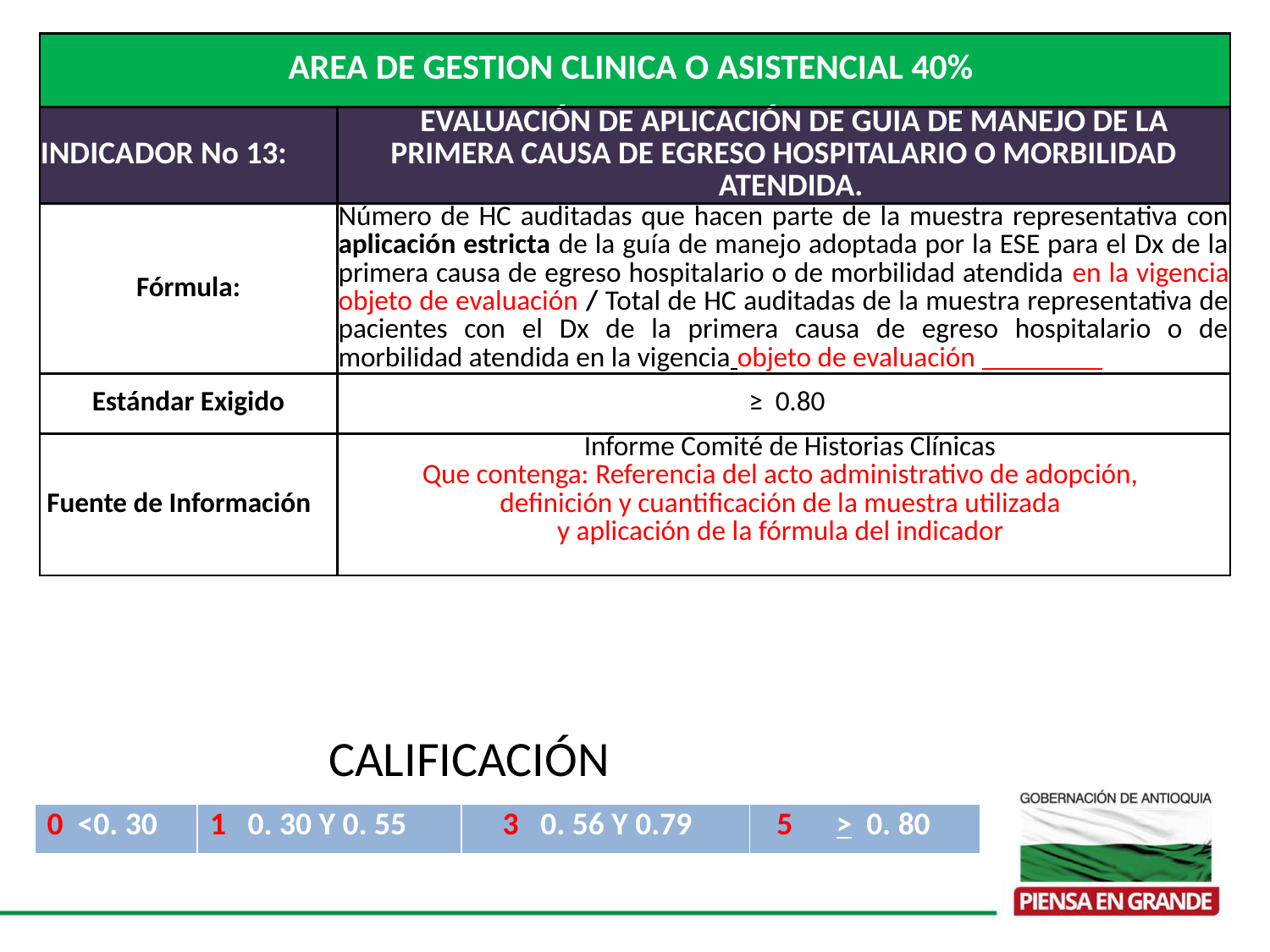

| AREA DE GESTION CLINICA O ASISTENCIAL 40% |  |
| --- | --- |
| INDICADOR No 13: | EVALUACIÓN DE APLICACIÓN DE GUIA DE MANEJO DE LA PRIMERA CAUSA DE EGRESO HOSPITALARIO O MORBILIDAD ATENDIDA. |
| Fórmula: | Número de HC auditadas que hacen parte de la muestra representativa con aplicación estricta de la guía de manejo adoptada por la ESE para el Dx de la primera causa de egreso hospitalario o de morbilidad atendida en la vigencia objeto de evaluación / Total de HC auditadas de la muestra representativa de pacientes con el Dx de la primera causa de egreso hospitalario o de morbilidad atendida en la vigencia objeto de evaluación |
| Estándar Exigido | ≥ 0.80 |
| Fuente de Información | Informe Comité de Historias Clínicas Que contenga: Referencia del acto administrativo de adopción, definición y cuantificación de la muestra utilizada y aplicación de la fórmula del indicador |
CALIFICACIÓN
| 0 <0. 30 | 1 0. 30 Y 0. 55 | 3 0. 56 Y 0.79 | 5 > 0. 80 |
| --- | --- | --- | --- |